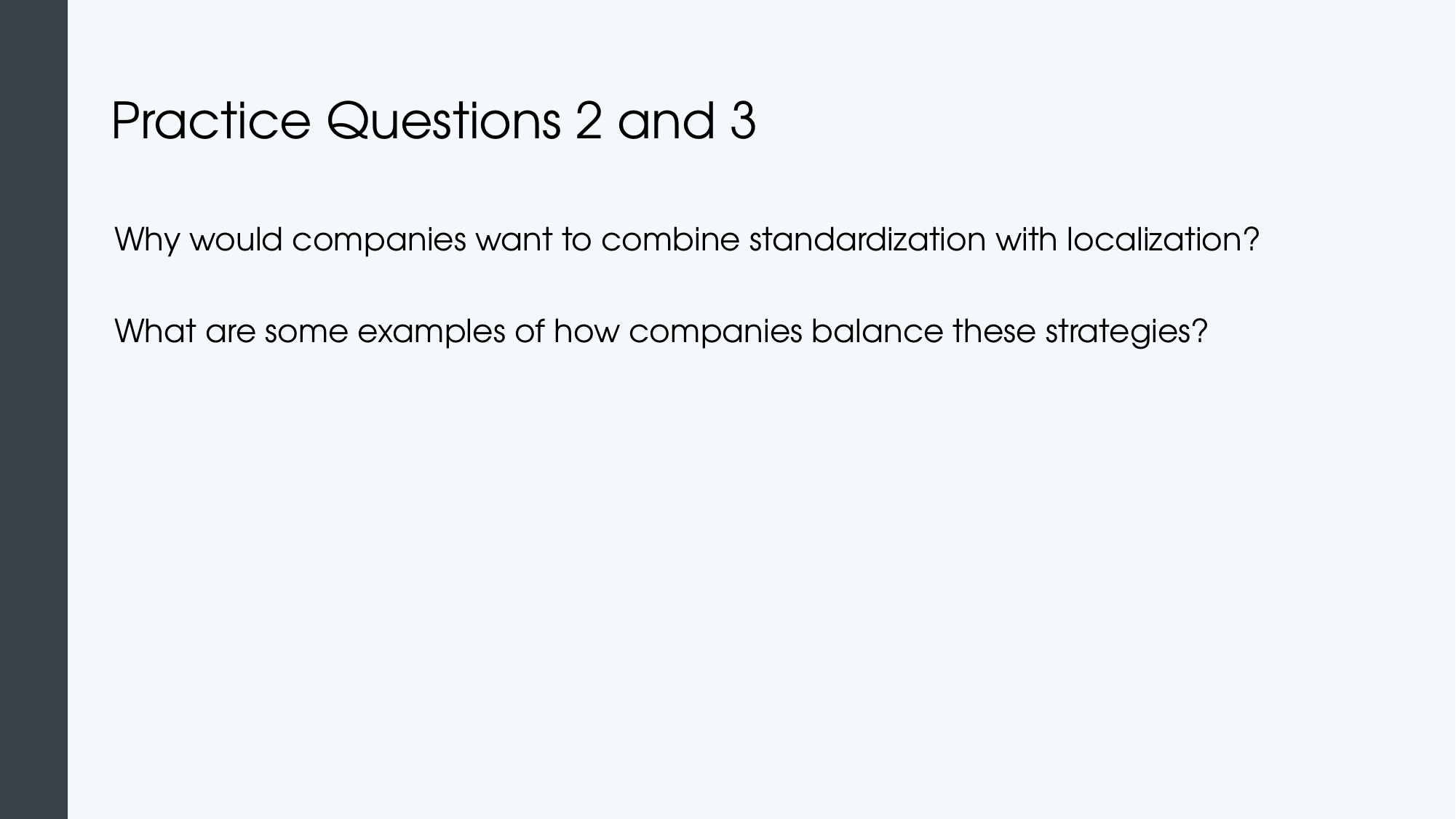

# Practice Questions 2 and 3
Why would companies want to combine standardization with localization?

What are some examples of how companies balance these strategies?